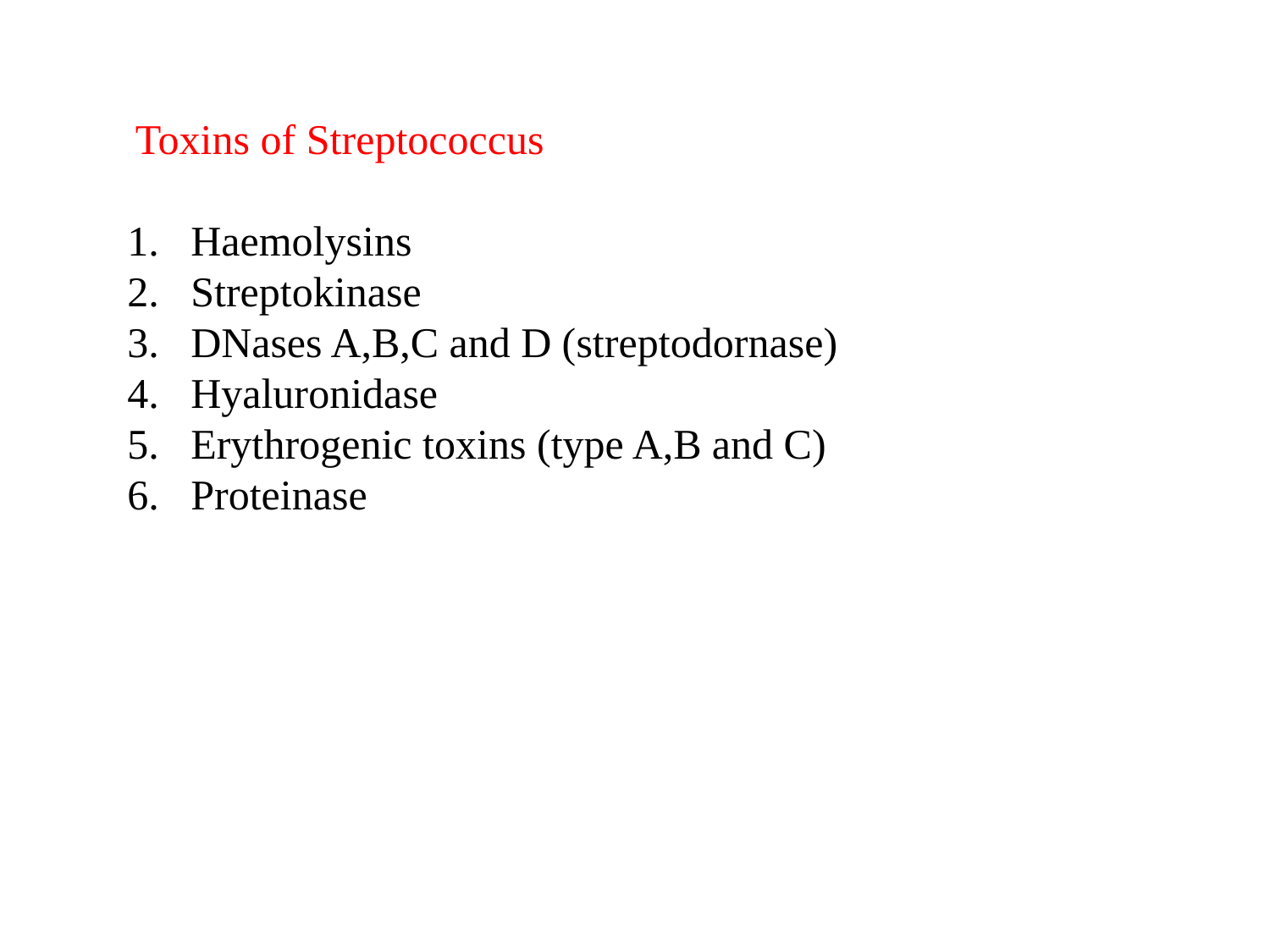

Toxins of Streptococcus

Haemolysins
Streptokinase
DNases A,B,C and D (streptodornase)
Hyaluronidase
Erythrogenic toxins (type A,B and C)
Proteinase